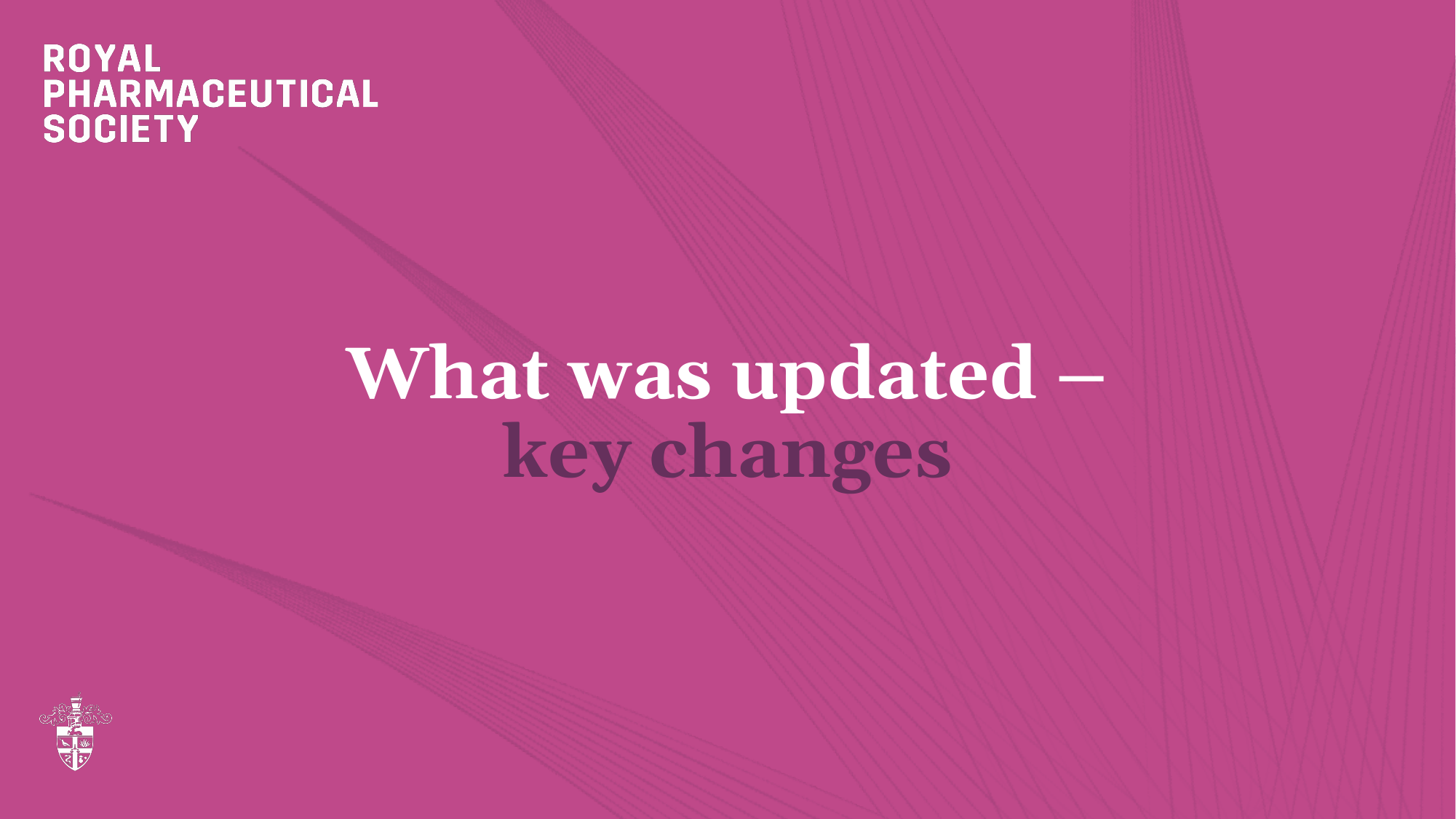

# What was updated – key changes